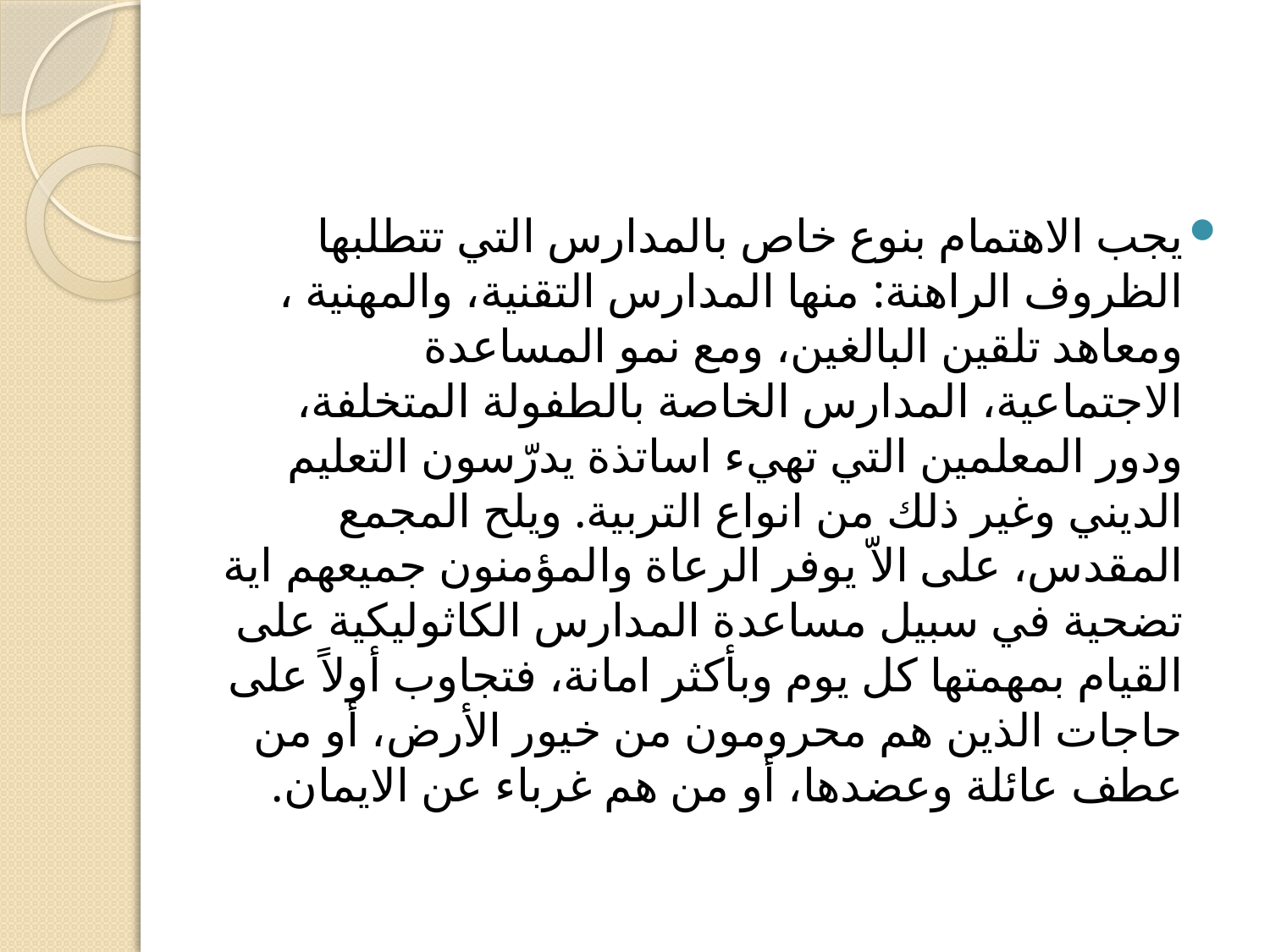

#
يجب الاهتمام بنوع خاص بالمدارس التي تتطلبها الظروف الراهنة: منها المدارس التقنية، والمهنية ، ومعاهد تلقين البالغين، ومع نمو المساعدة الاجتماعية، المدارس الخاصة بالطفولة المتخلفة، ودور المعلمين التي تهيء اساتذة يدرّسون التعليم الديني وغير ذلك من انواع التربية. ويلح المجمع المقدس، على الاّ يوفر الرعاة والمؤمنون جميعهم اية تضحية في سبيل مساعدة المدارس الكاثوليكية على القيام بمهمتها كل يوم وبأكثر امانة، فتجاوب أولاً على حاجات الذين هم محرومون من خيور الأرض، أو من عطف عائلة وعضدها، أو من هم غرباء عن الايمان.